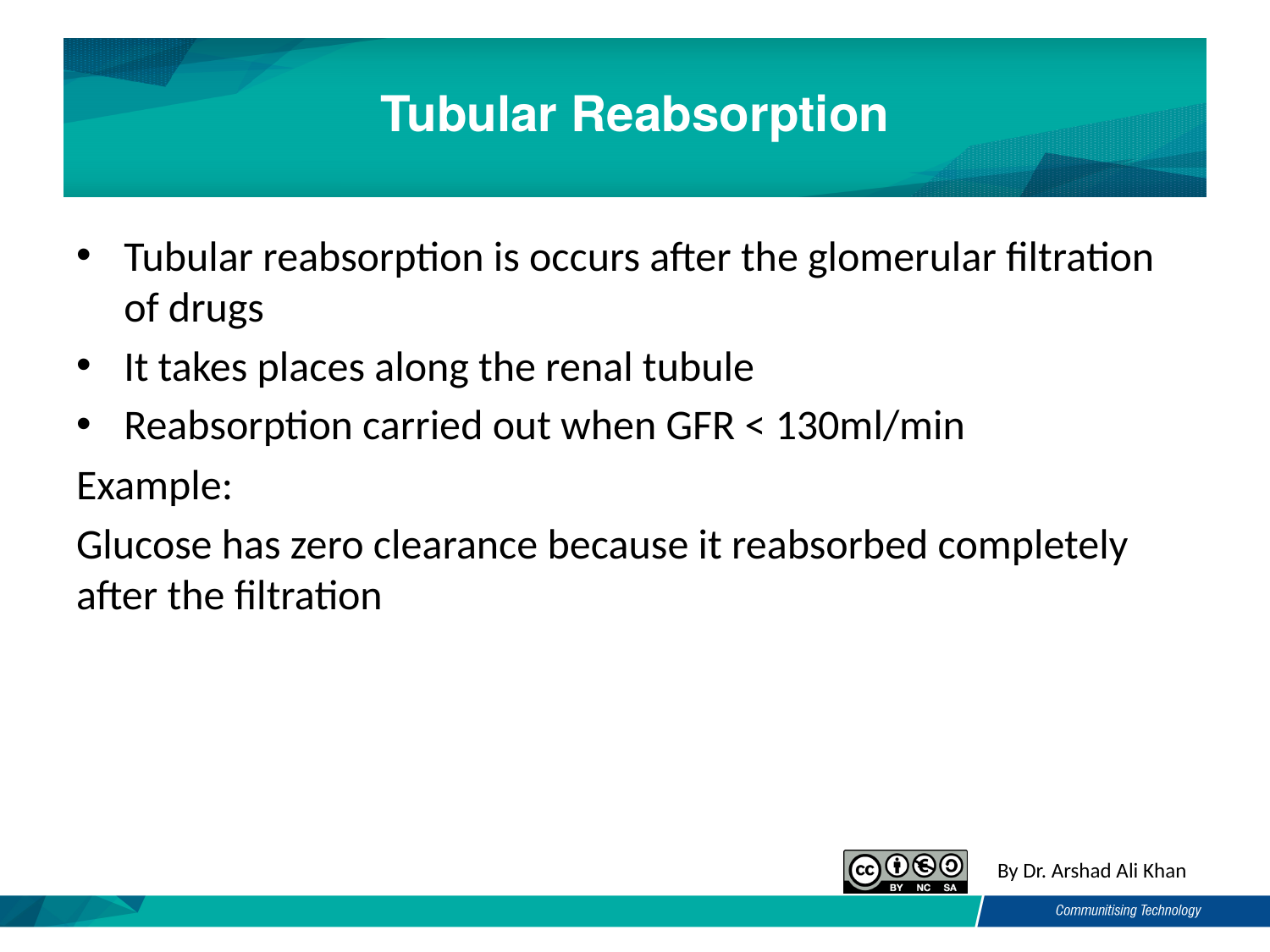

# Tubular Reabsorption
Tubular reabsorption is occurs after the glomerular filtration of drugs
It takes places along the renal tubule
Reabsorption carried out when GFR < 130ml/min
Example:
Glucose has zero clearance because it reabsorbed completely after the filtration